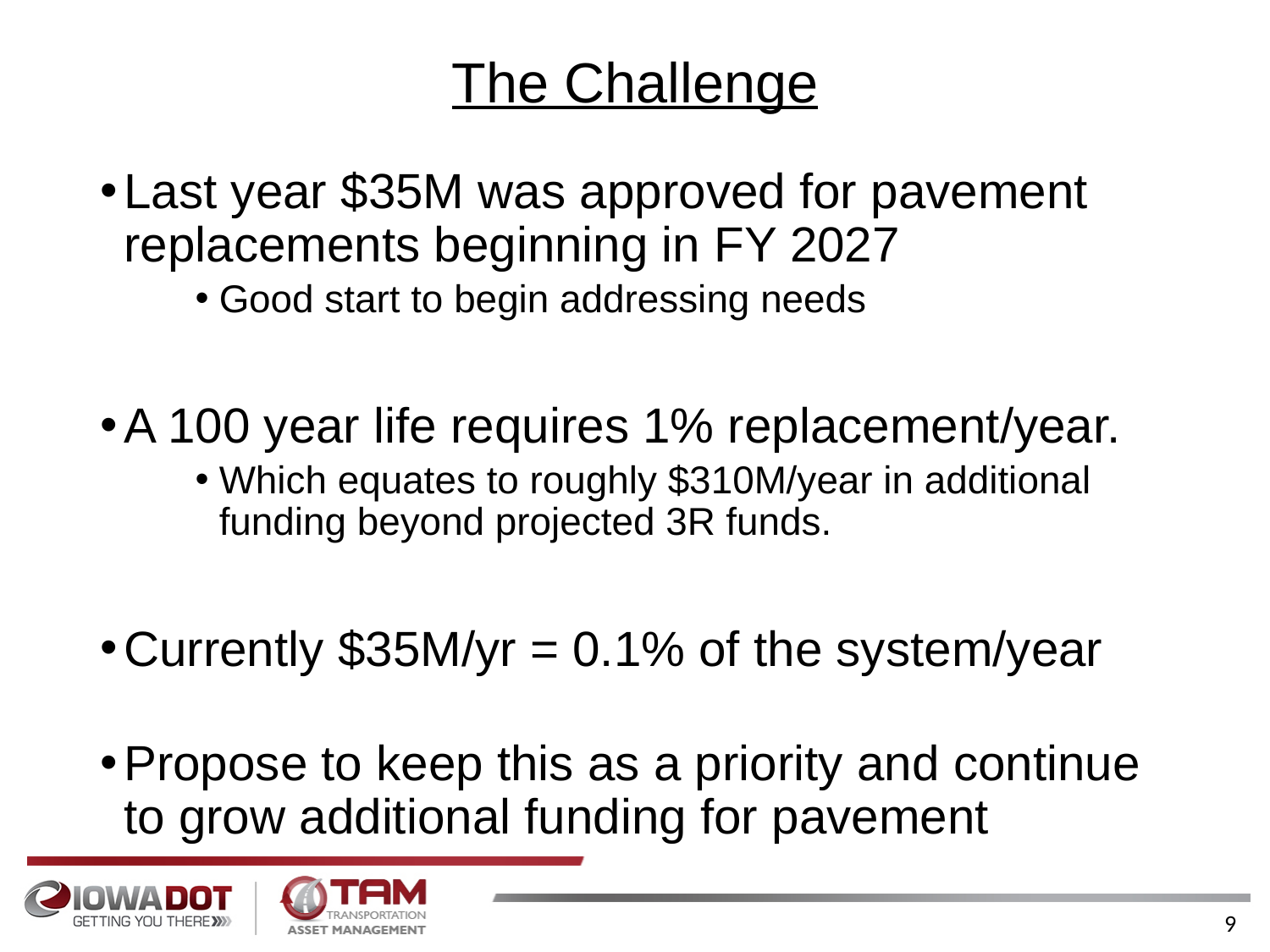

# The Challenge
Last year $35M was approved for pavement replacements beginning in FY 2027
Good start to begin addressing needs

A 100 year life requires 1% replacement/year.
Which equates to roughly $310M/year in additional funding beyond projected 3R funds.

Currently $35M/yr = 0.1% of the system/year

Propose to keep this as a priority and continue to grow additional funding for pavement

9